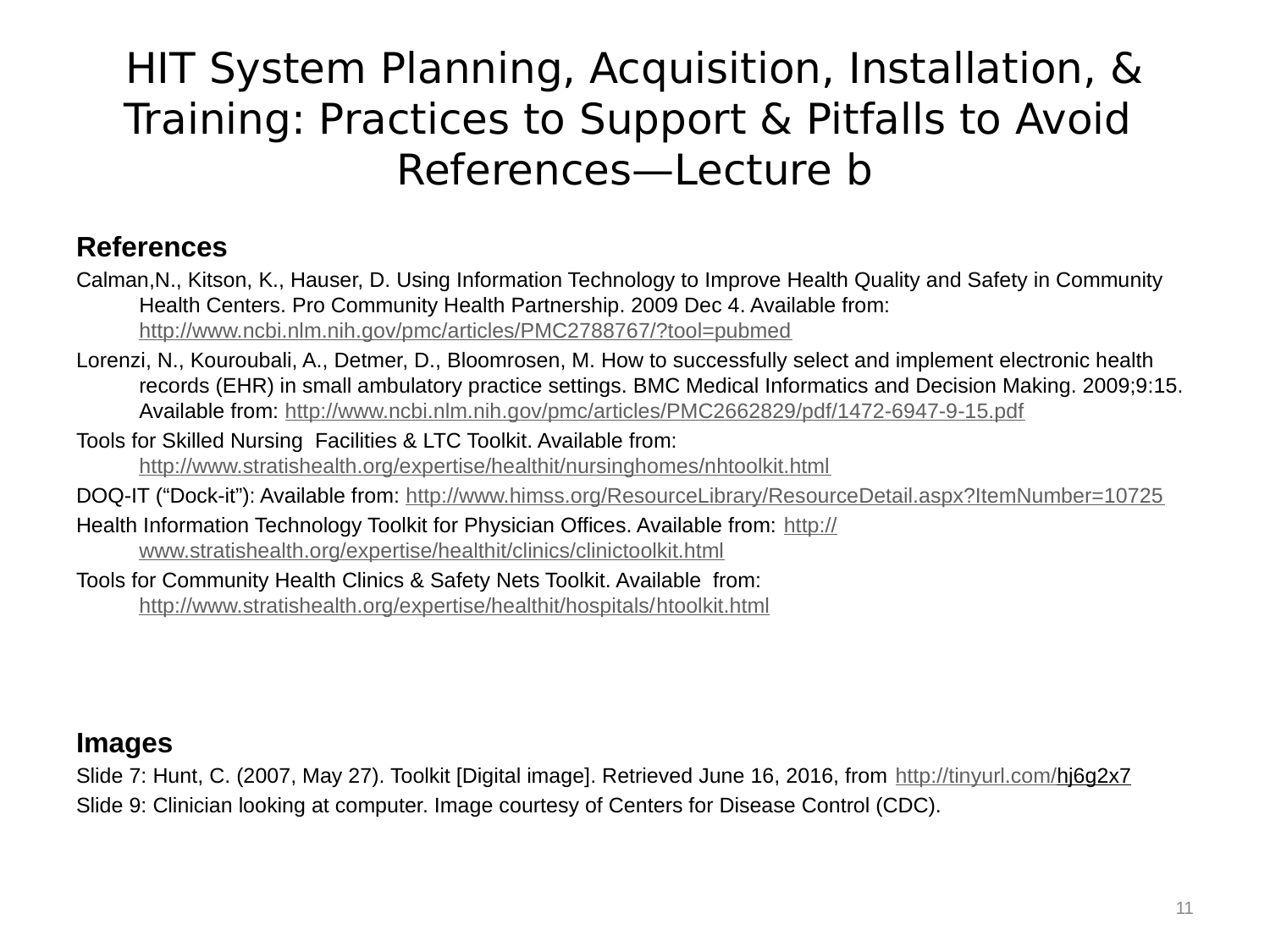

# HIT System Planning, Acquisition, Installation, & Training: Practices to Support & Pitfalls to Avoid References—Lecture b
References
Calman,N., Kitson, K., Hauser, D. Using Information Technology to Improve Health Quality and Safety in Community Health Centers. Pro Community Health Partnership. 2009 Dec 4. Available from: http://www.ncbi.nlm.nih.gov/pmc/articles/PMC2788767/?tool=pubmed
Lorenzi, N., Kouroubali, A., Detmer, D., Bloomrosen, M. How to successfully select and implement electronic health records (EHR) in small ambulatory practice settings. BMC Medical Informatics and Decision Making. 2009;9:15. Available from: http://www.ncbi.nlm.nih.gov/pmc/articles/PMC2662829/pdf/1472-6947-9-15.pdf
Tools for Skilled Nursing  Facilities & LTC Toolkit. Available from:  http://www.stratishealth.org/expertise/healthit/nursinghomes/nhtoolkit.html
DOQ-IT (“Dock-it”): Available from: http://www.himss.org/ResourceLibrary/ResourceDetail.aspx?ItemNumber=10725
Health Information Technology Toolkit for Physician Offices. Available from: http://www.stratishealth.org/expertise/healthit/clinics/clinictoolkit.html
Tools for Community Health Clinics & Safety Nets Toolkit. Available  from: http://www.stratishealth.org/expertise/healthit/hospitals/htoolkit.html
Images
Slide 7: Hunt, C. (2007, May 27). Toolkit [Digital image]. Retrieved June 16, 2016, from http://tinyurl.com/hj6g2x7
Slide 9: Clinician looking at computer. Image courtesy of Centers for Disease Control (CDC).
11